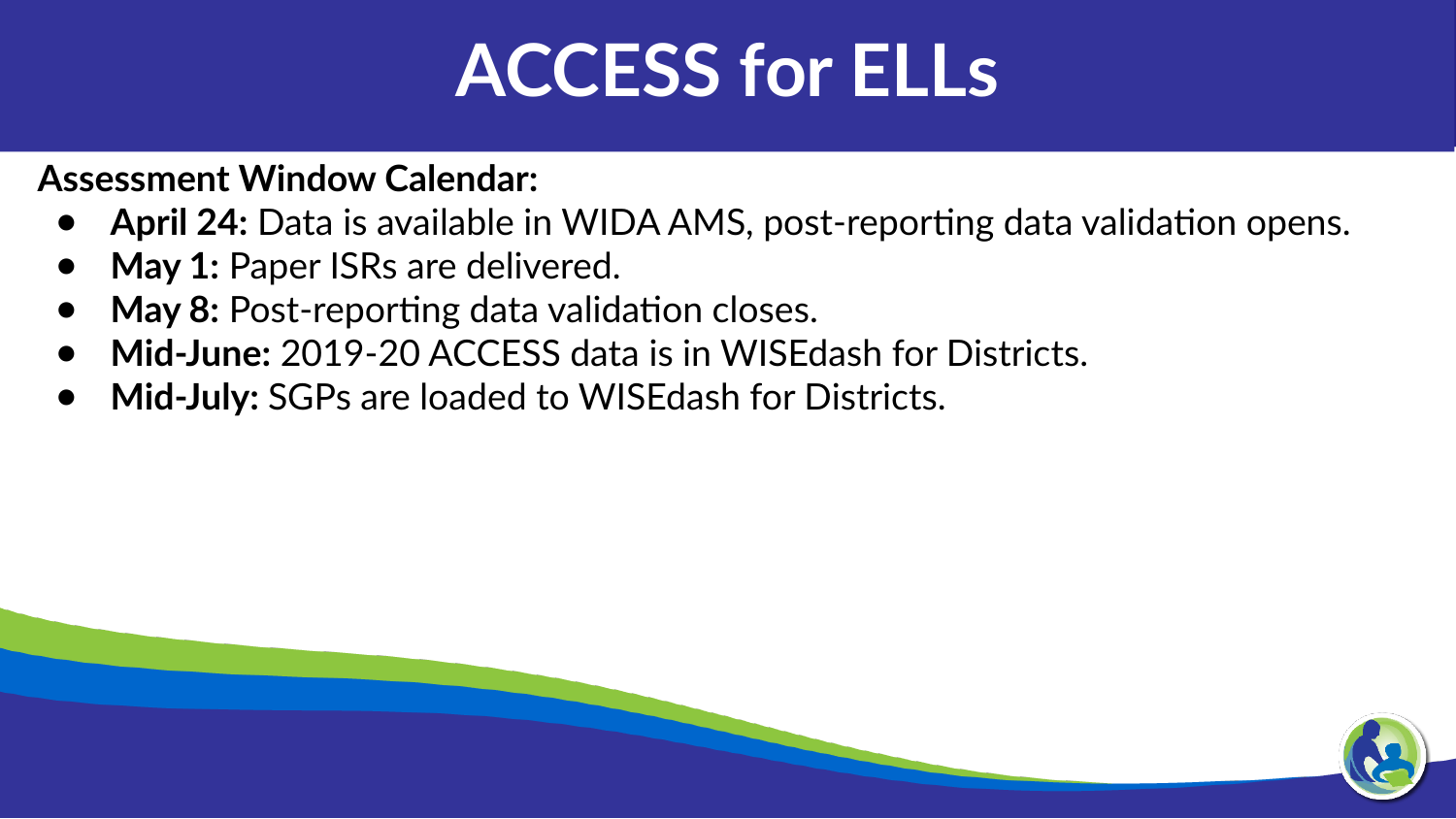

ACCESS for ELLs
Assessment Window Calendar:
April 24: Data is available in WIDA AMS, post-reporting data validation opens.
May 1: Paper ISRs are delivered.
May 8: Post-reporting data validation closes.
Mid-June: 2019-20 ACCESS data is in WISEdash for Districts.
Mid-July: SGPs are loaded to WISEdash for Districts.